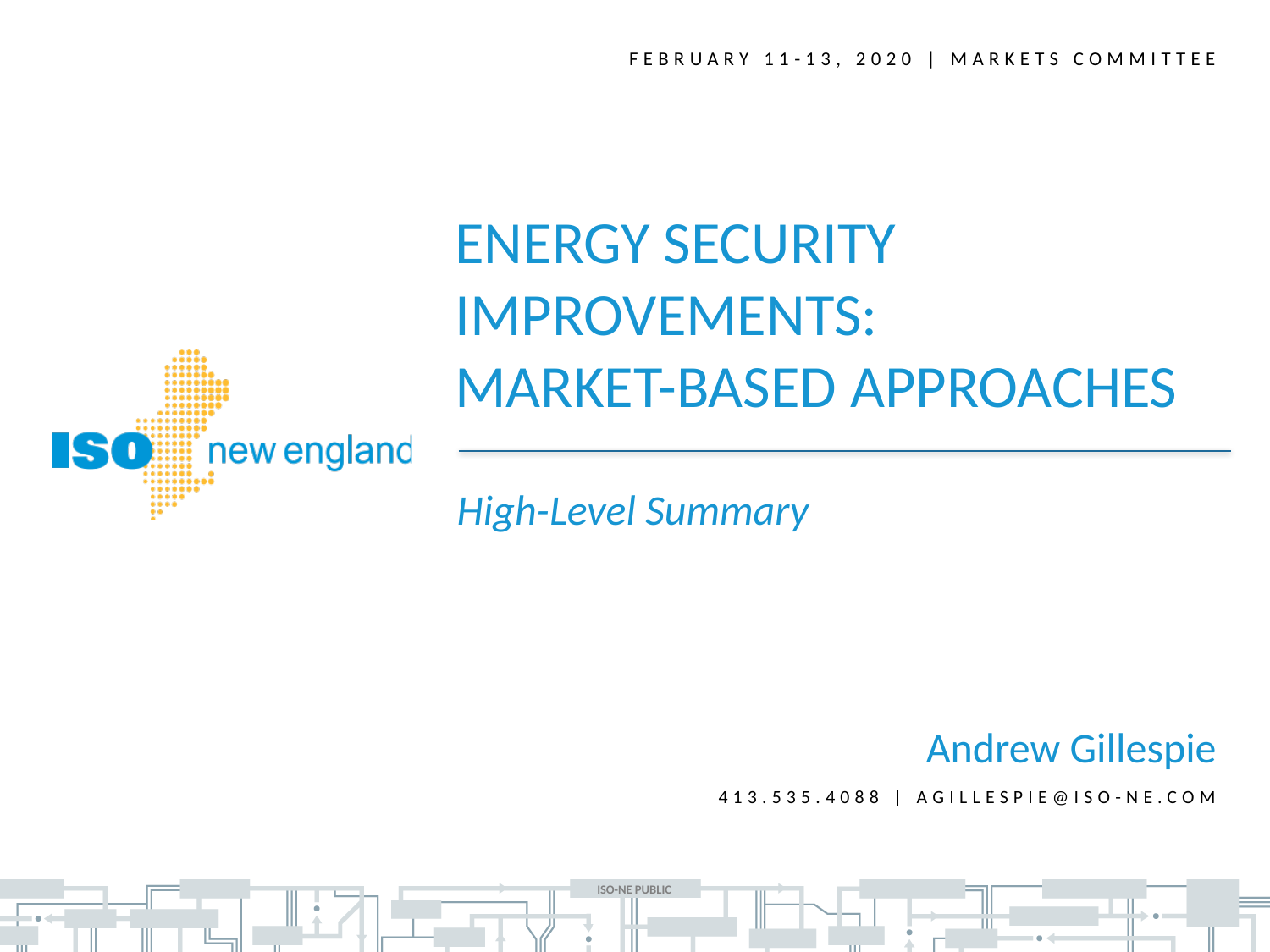

FEBRUARY 11-13, 2020 | Markets committee
ENERGY SECURITY IMPROVEMENTS:
MARKET-BASED APPROACHES
High-Level Summary

Andrew Gillespie
413.535.4088 | agillespie@iso-ne.com